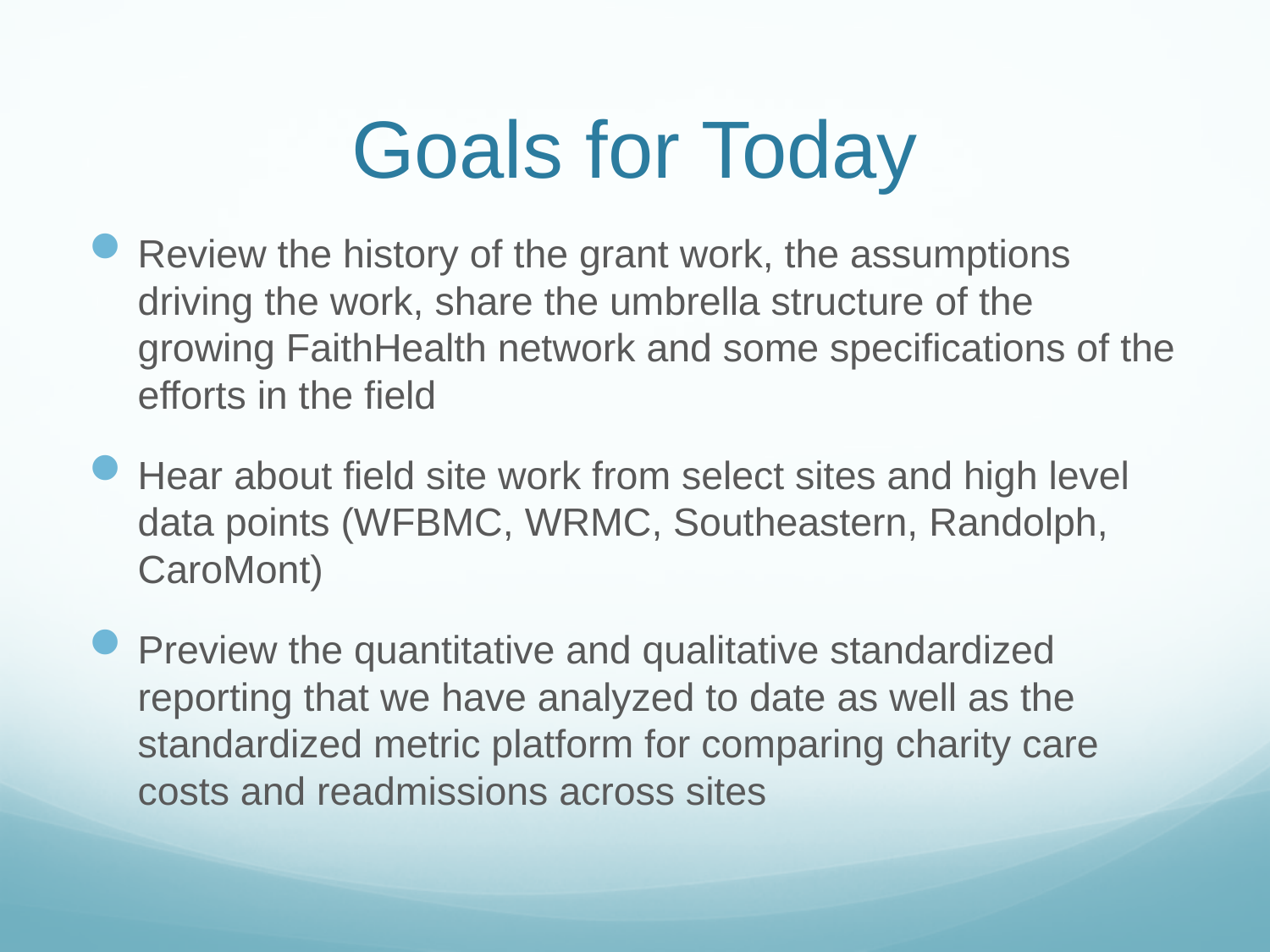

# Goals for Today
Review the history of the grant work, the assumptions driving the work, share the umbrella structure of the growing FaithHealth network and some specifications of the efforts in the field
Hear about field site work from select sites and high level data points (WFBMC, WRMC, Southeastern, Randolph, CaroMont)
Preview the quantitative and qualitative standardized reporting that we have analyzed to date as well as the standardized metric platform for comparing charity care costs and readmissions across sites